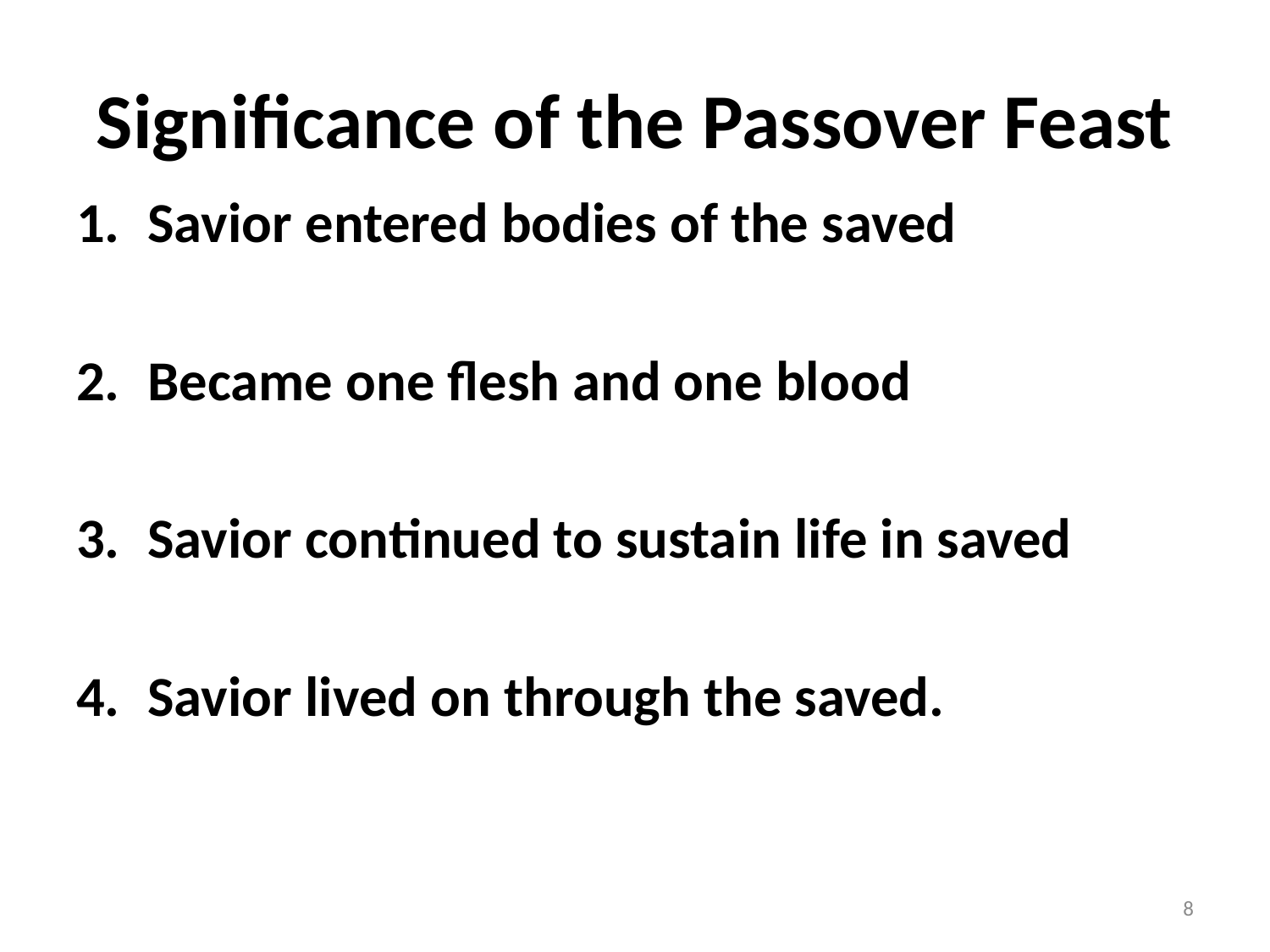

# Significance of the Passover Feast
Savior entered bodies of the saved

Became one flesh and one blood

Savior continued to sustain life in saved

Savior lived on through the saved.
8